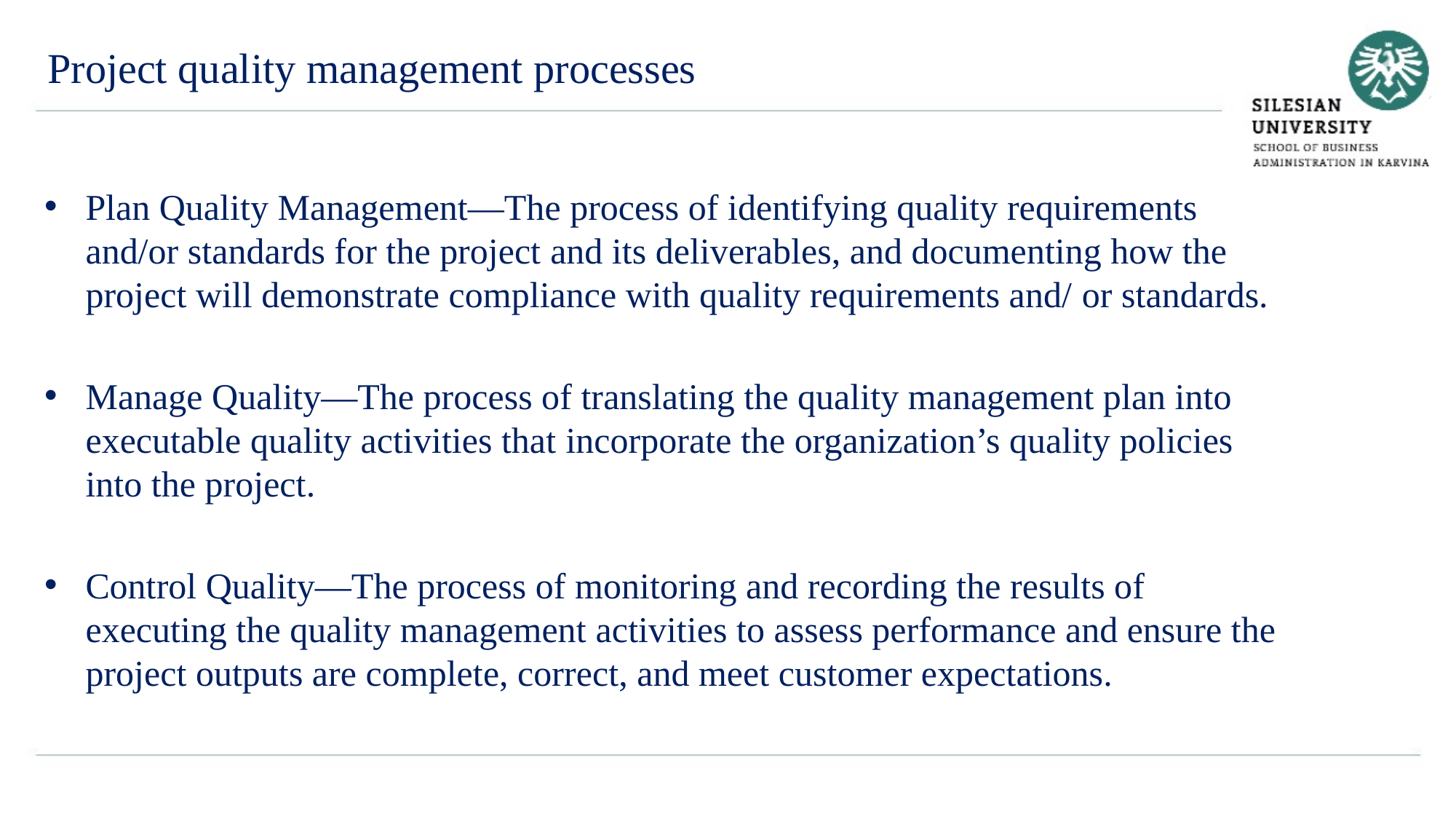

Project quality management processes
Plan Quality Management—The process of identifying quality requirements and/or standards for the project and its deliverables, and documenting how the project will demonstrate compliance with quality requirements and/ or standards.

Manage Quality—The process of translating the quality management plan into executable quality activities that incorporate the organization’s quality policies into the project.

Control Quality—The process of monitoring and recording the results of executing the quality management activities to assess performance and ensure the project outputs are complete, correct, and meet customer expectations.